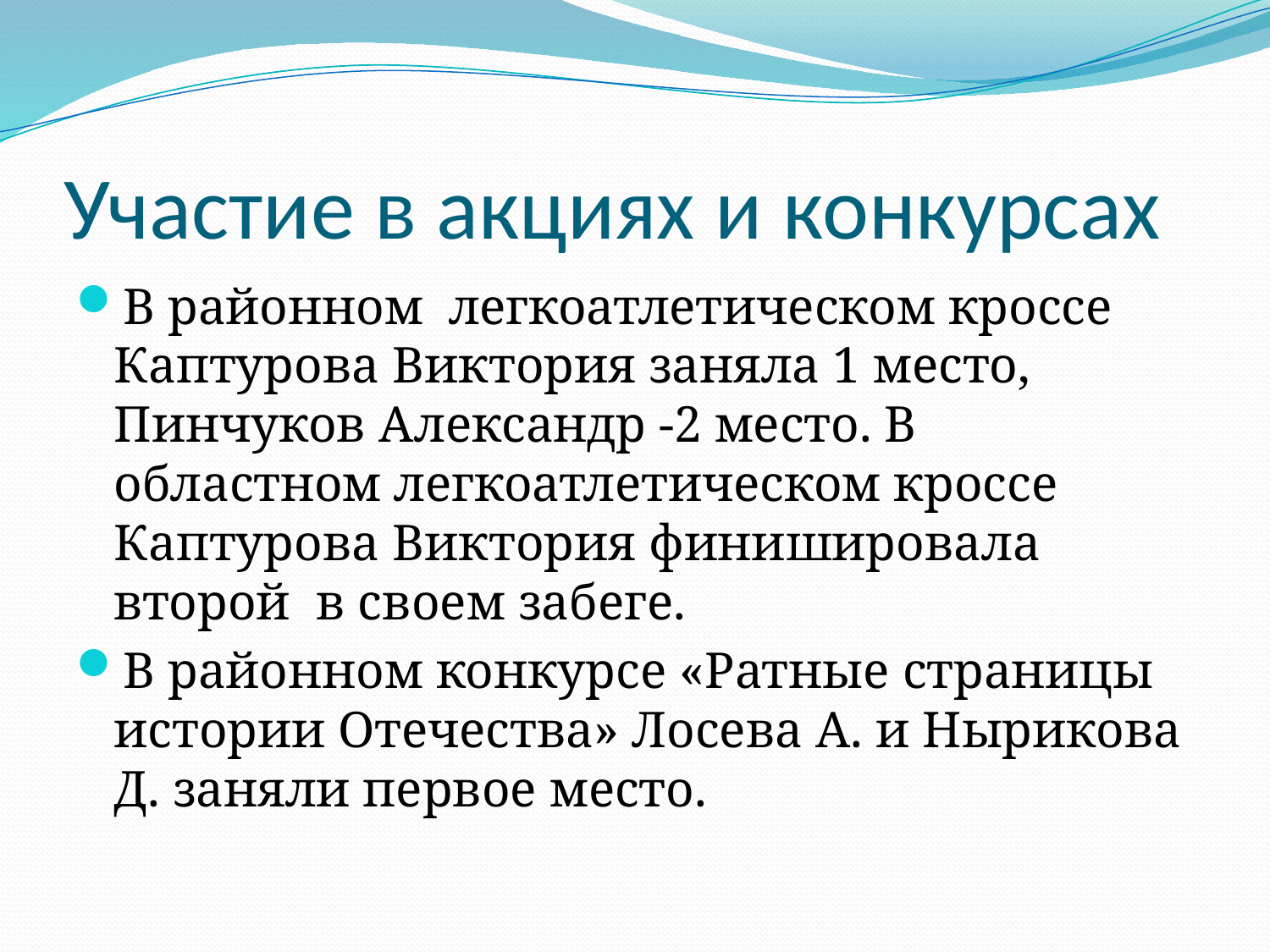

# Участие в акциях и конкурсах
В районном  легкоатлетическом кроссе Каптурова Виктория заняла 1 место, Пинчуков Александр -2 место. В областном легкоатлетическом кроссе Каптурова Виктория финишировала второй  в своем забеге.
В районном конкурсе «Ратные страницы истории Отечества» Лосева А. и Нырикова Д. заняли первое место.